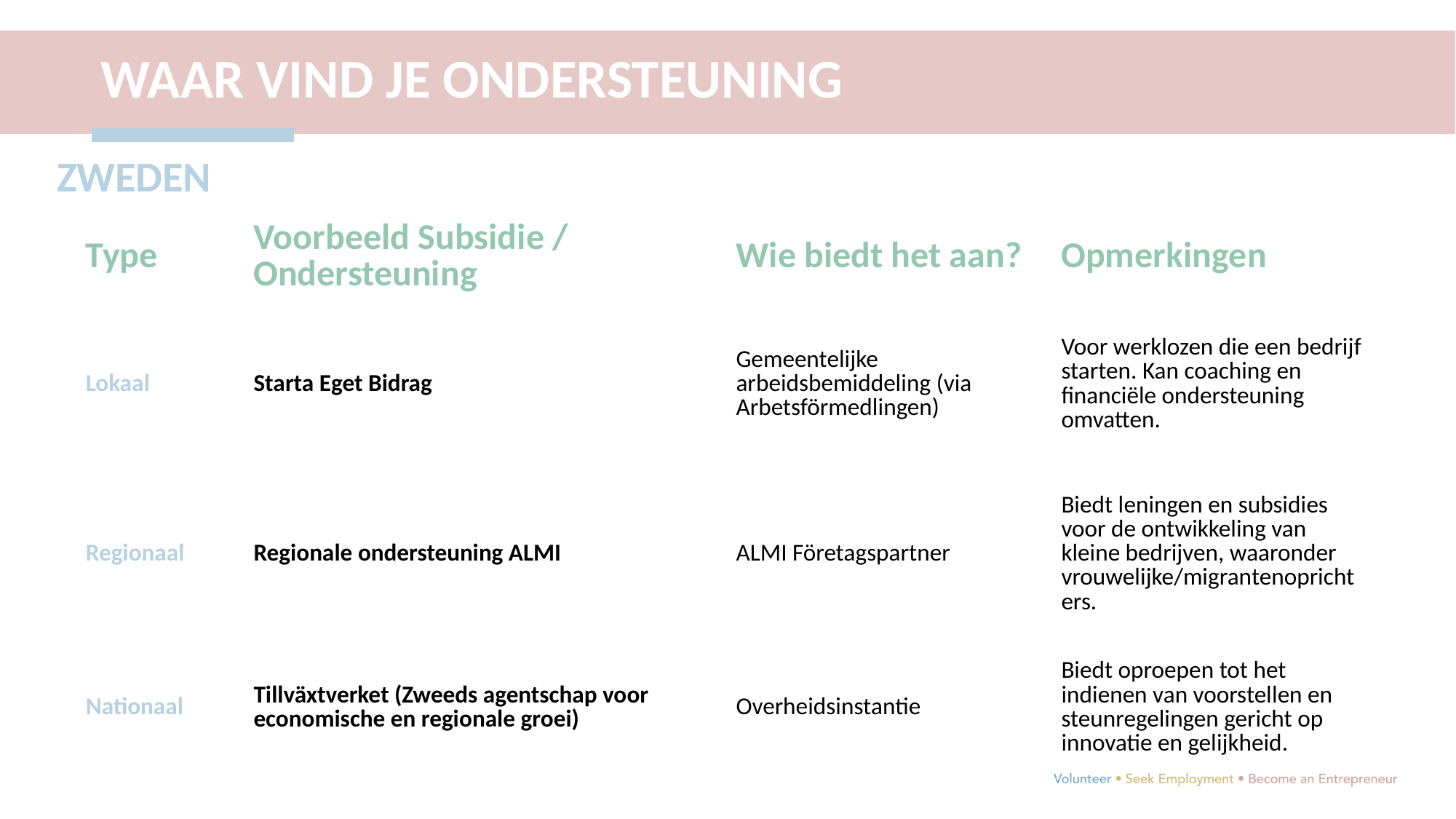

WAAR VIND JE ONDERSTEUNING
ZWEDEN

| Type | Voorbeeld Subsidie / Ondersteuning | Wie biedt het aan? | Opmerkingen |
| --- | --- | --- | --- |
| Lokaal | Starta Eget Bidrag | Gemeentelijke arbeidsbemiddeling (via Arbetsförmedlingen) | Voor werklozen die een bedrijf starten. Kan coaching en financiële ondersteuning omvatten. |
| Regionaal | Regionale ondersteuning ALMI | ALMI Företagspartner | Biedt leningen en subsidies voor de ontwikkeling van kleine bedrijven, waaronder vrouwelijke/migrantenoprichters. |
| Nationaal | Tillväxtverket (Zweeds agentschap voor economische en regionale groei) | Overheidsinstantie | Biedt oproepen tot het indienen van voorstellen en steunregelingen gericht op innovatie en gelijkheid. |